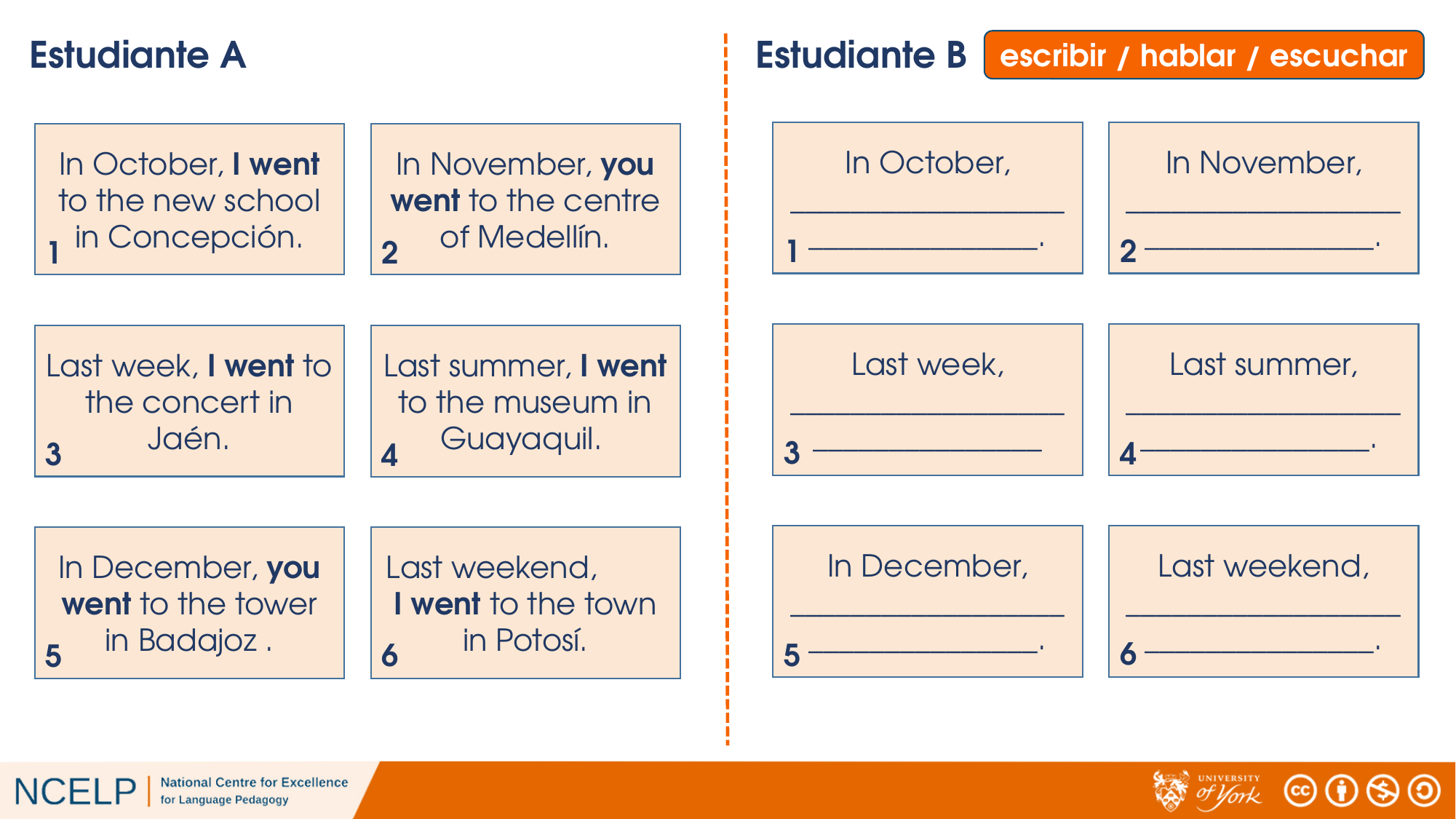

# hablar / escuchar / escribir
Estudiante A
Estudiante B
escribir / hablar / escuchar

In October, _________________________________.
In November, _________________________________.
In October, I went to the new school in Concepción.
In November, you went to the centre of Medellín.
1
2
1
2
Last week, _________________________________
Last summer, _________________________________.
Last week, I went to the concert in Jaén.
Last summer, I went to the museum in Guayaquil.
3
4
3
4
In December, _________________________________.
Last weekend, _________________________________.
In December, you went to the tower in Badajoz .
Last weekend,         I went to the town in Potosí.
6
6
5
5